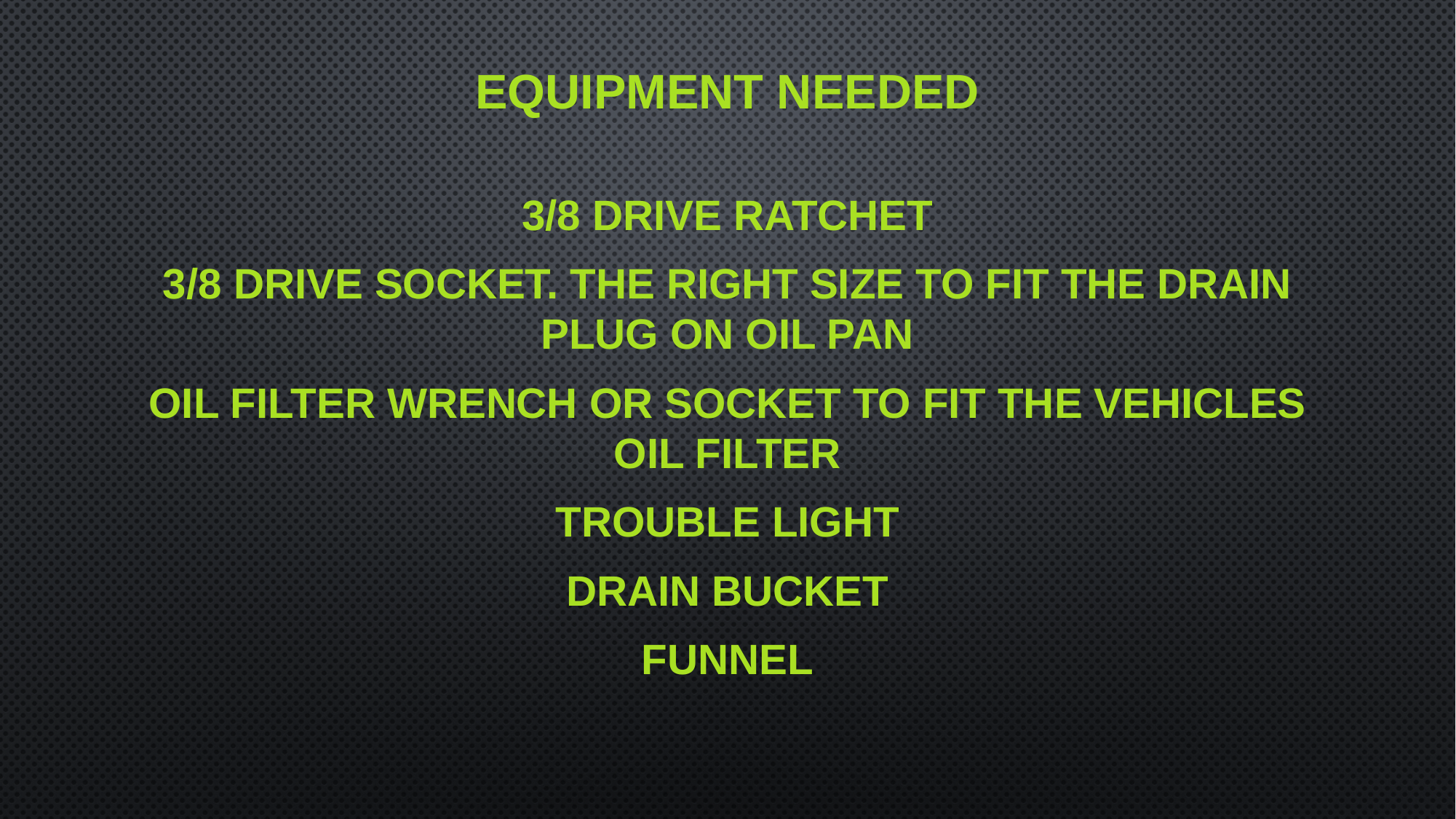

# Equipment needed
3/8 drive ratchet
3/8 drive socket. The right size to fit the drain plug on oil pan
Oil filter wrench or socket to fit the vehicles oil filter
Trouble light
Drain bucket
funnel